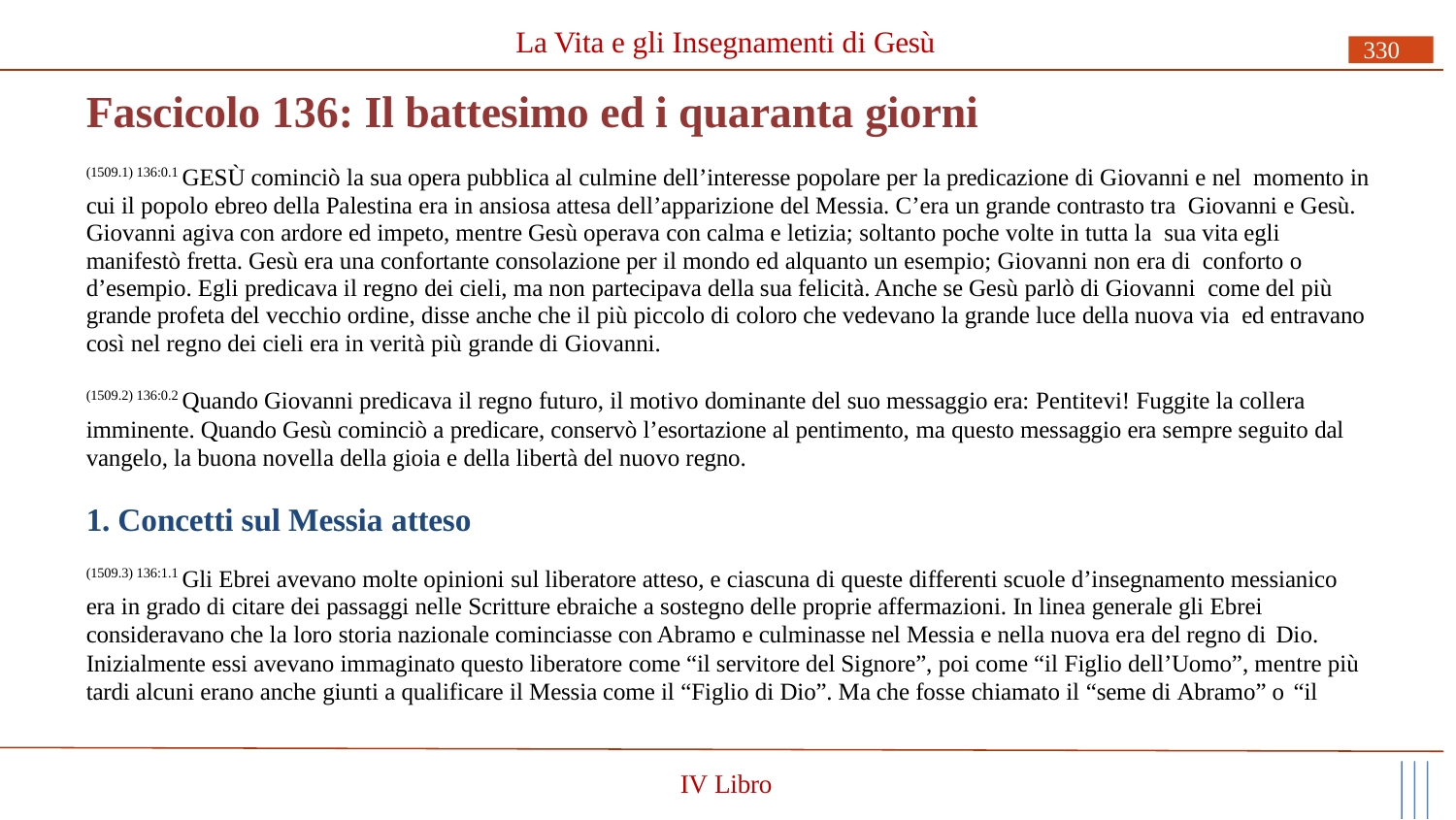

La Vita e gli Insegnamenti di Gesù
330

# Fascicolo 136: Il battesimo ed i quaranta giorni
(1509.1) 136:0.1 GESÙ cominciò la sua opera pubblica al culmine dell’interesse popolare per la predicazione di Giovanni e nel  momento in cui il popolo ebreo della Palestina era in ansiosa attesa dell’apparizione del Messia. C’era un grande contrasto tra  Giovanni e Gesù. Giovanni agiva con ardore ed impeto, mentre Gesù operava con calma e letizia; soltanto poche volte in tutta la  sua vita egli manifestò fretta. Gesù era una confortante consolazione per il mondo ed alquanto un esempio; Giovanni non era di  conforto o d’esempio. Egli predicava il regno dei cieli, ma non partecipava della sua felicità. Anche se Gesù parlò di Giovanni  come del più grande profeta del vecchio ordine, disse anche che il più piccolo di coloro che vedevano la grande luce della nuova via  ed entravano così nel regno dei cieli era in verità più grande di Giovanni.

(1509.2) 136:0.2 Quando Giovanni predicava il regno futuro, il motivo dominante del suo messaggio era: Pentitevi! Fuggite la collera
imminente. Quando Gesù cominciò a predicare, conservò l’esortazione al pentimento, ma questo messaggio era sempre seguito dal  vangelo, la buona novella della gioia e della libertà del nuovo regno.

1. Concetti sul Messia atteso
(1509.3) 136:1.1 Gli Ebrei avevano molte opinioni sul liberatore atteso, e ciascuna di queste differenti scuole d’insegnamento messianico  era in grado di citare dei passaggi nelle Scritture ebraiche a sostegno delle proprie affermazioni. In linea generale gli Ebrei  consideravano che la loro storia nazionale cominciasse con Abramo e culminasse nel Messia e nella nuova era del regno di Dio.
Inizialmente essi avevano immaginato questo liberatore come “il servitore del Signore”, poi come “il Figlio dell’Uomo”, mentre più  tardi alcuni erano anche giunti a qualificare il Messia come il “Figlio di Dio”. Ma che fosse chiamato il “seme di Abramo” o “il

IV Libro